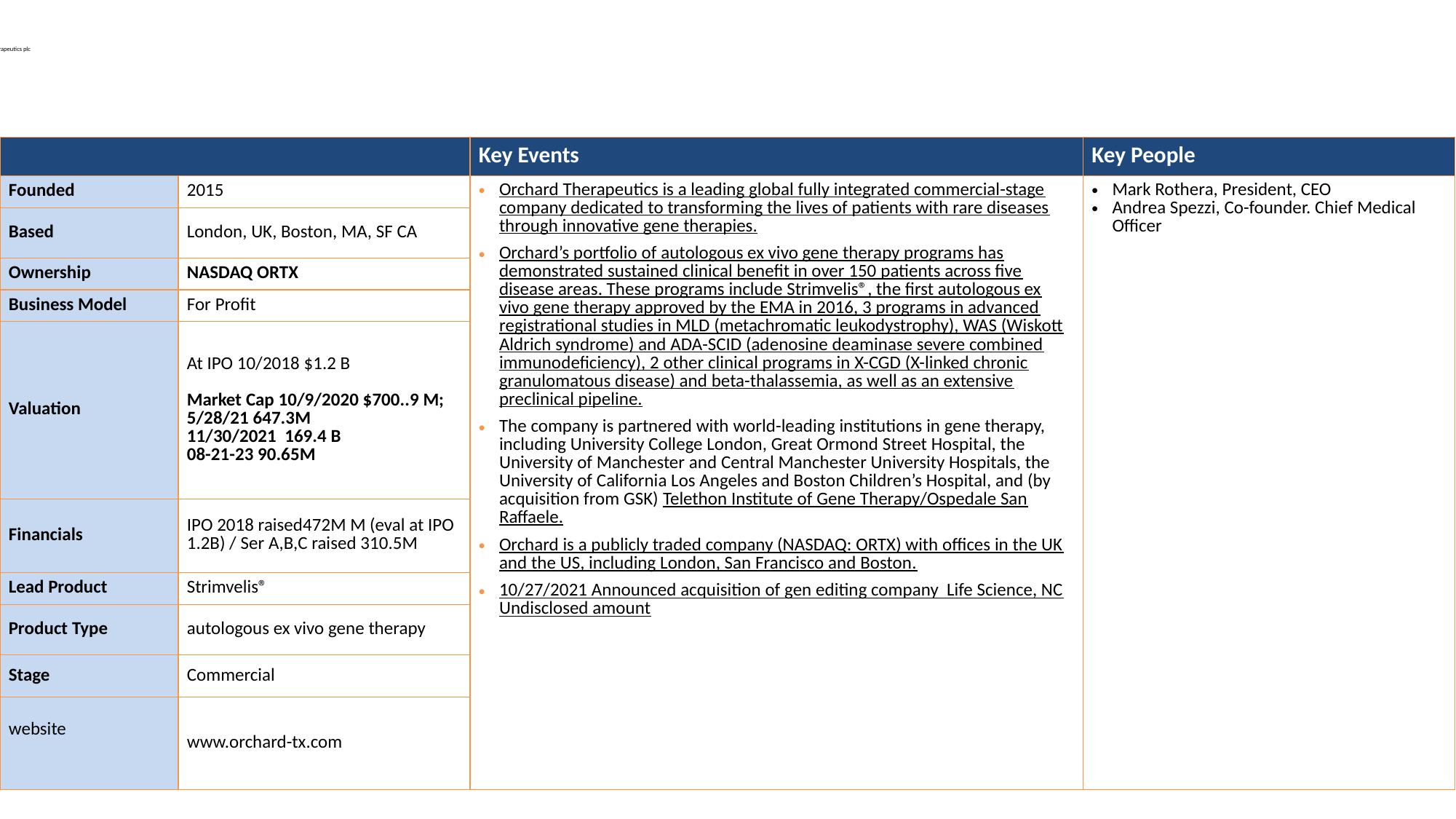

# Orchard Therapeutics plc
|  |  | Key Events | Key People |
| --- | --- | --- | --- |
| Founded | 2015 | Orchard Therapeutics is a leading global fully integrated commercial-stage company dedicated to transforming the lives of patients with rare diseases through innovative gene therapies. Orchard’s portfolio of autologous ex vivo gene therapy programs has demonstrated sustained clinical benefit in over 150 patients across five disease areas. These programs include Strimvelis®, the first autologous ex vivo gene therapy approved by the EMA in 2016, 3 programs in advanced registrational studies in MLD (metachromatic leukodystrophy), WAS (Wiskott Aldrich syndrome) and ADA-SCID (adenosine deaminase severe combined immunodeficiency), 2 other clinical programs in X-CGD (X-linked chronic granulomatous disease) and beta-thalassemia, as well as an extensive preclinical pipeline. The company is partnered with world-leading institutions in gene therapy, including University College London, Great Ormond Street Hospital, the University of Manchester and Central Manchester University Hospitals, the University of California Los Angeles and Boston Children’s Hospital, and (by acquisition from GSK) Telethon Institute of Gene Therapy/Ospedale San Raffaele. Orchard is a publicly traded company (NASDAQ: ORTX) with offices in the UK and the US, including London, San Francisco and Boston. 10/27/2021 Announced acquisition of gen editing company Life Science, NC Undisclosed amount | Mark Rothera, President, CEO Andrea Spezzi, Co-founder. Chief Medical Officer |
| Based | London, UK, Boston, MA, SF CA |  |  |
| Ownership | NASDAQ ORTX |  |  |
| Business Model | For Profit |  |  |
| Valuation | At IPO 10/2018 $1.2 B Market Cap 10/9/2020 $700..9 M; 5/28/21 647.3M 11/30/2021 169.4 B 08-21-23 90.65M |  |  |
| Financials | IPO 2018 raised472M M (eval at IPO 1.2B) / Ser A,B,C raised 310.5M |  |  |
| Lead Product | Strimvelis® |  |  |
| Product Type | autologous ex vivo gene therapy |  |  |
| Stage | Commercial |  |  |
| website | www.orchard-tx.com |  |  |